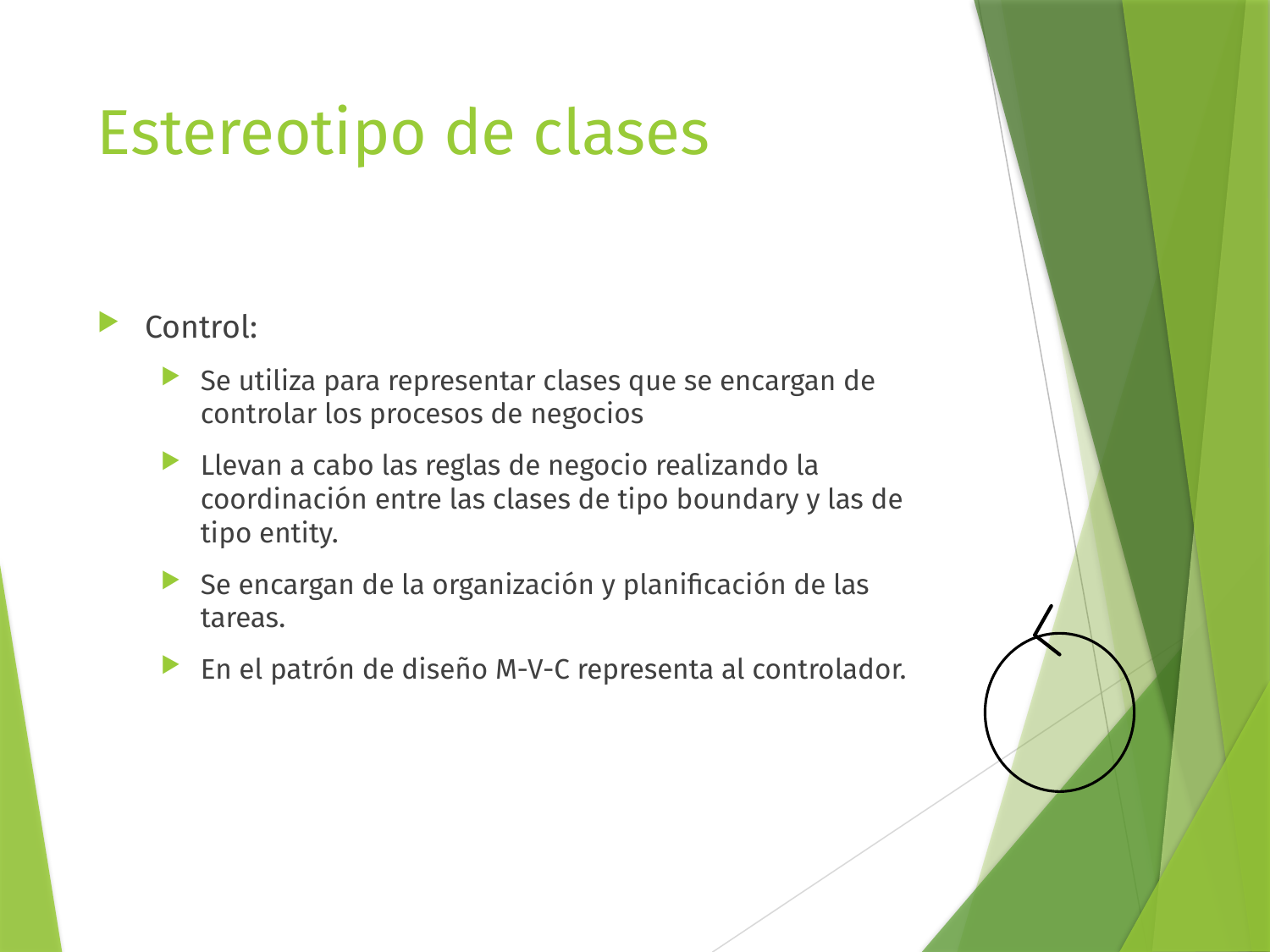

# Estereotipo de clases
Control:
Se utiliza para representar clases que se encargan de controlar los procesos de negocios
Llevan a cabo las reglas de negocio realizando la coordinación entre las clases de tipo boundary y las de tipo entity.
Se encargan de la organización y planificación de las tareas.
En el patrón de diseño M-V-C representa al controlador.